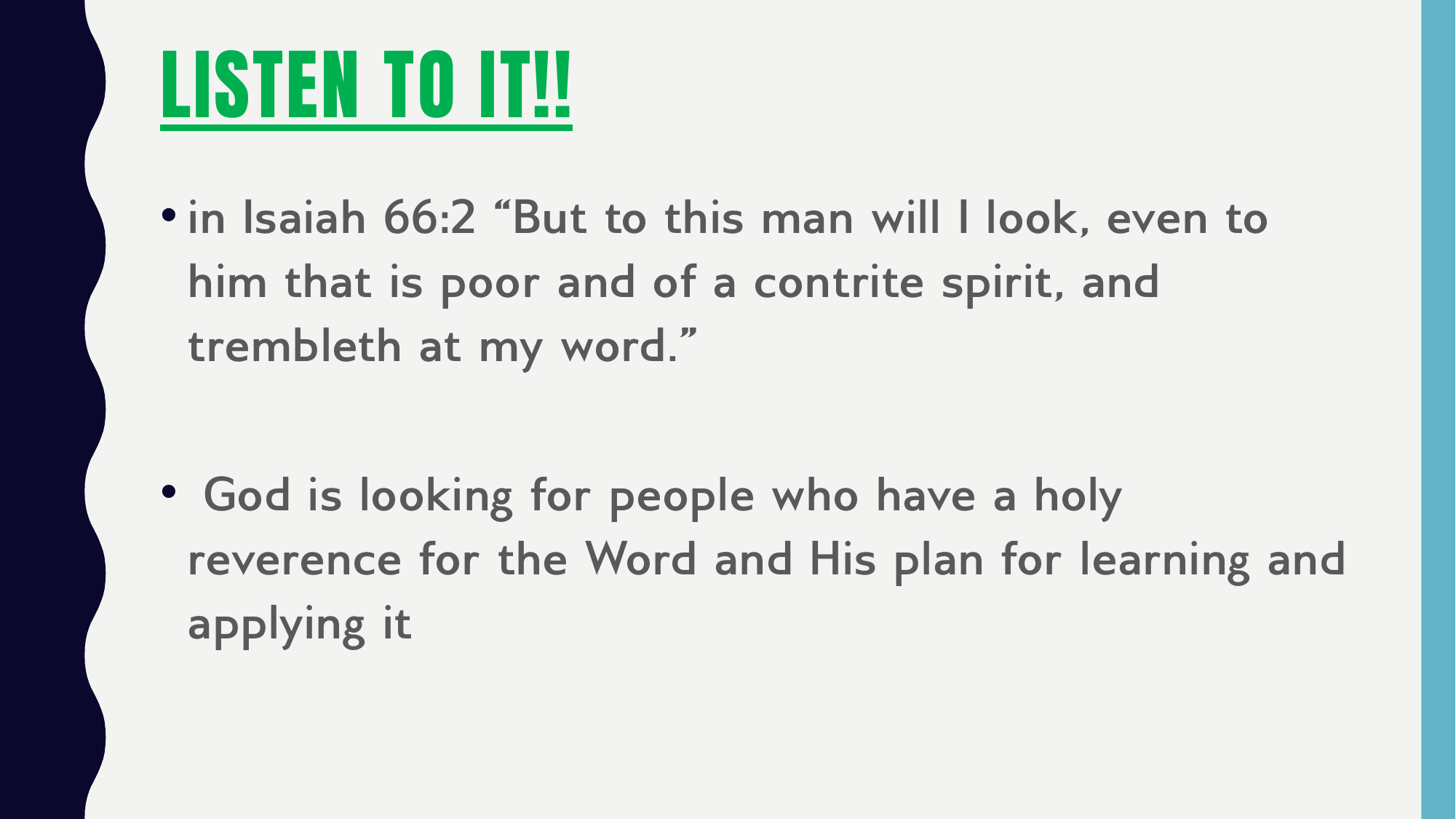

# Listen To It!!
in Isaiah 66:2 “But to this man will I look, even to him that is poor and of a contrite spirit, and trembleth at my word.”

 God is looking for people who have a holy reverence for the Word and His plan for learning and applying it